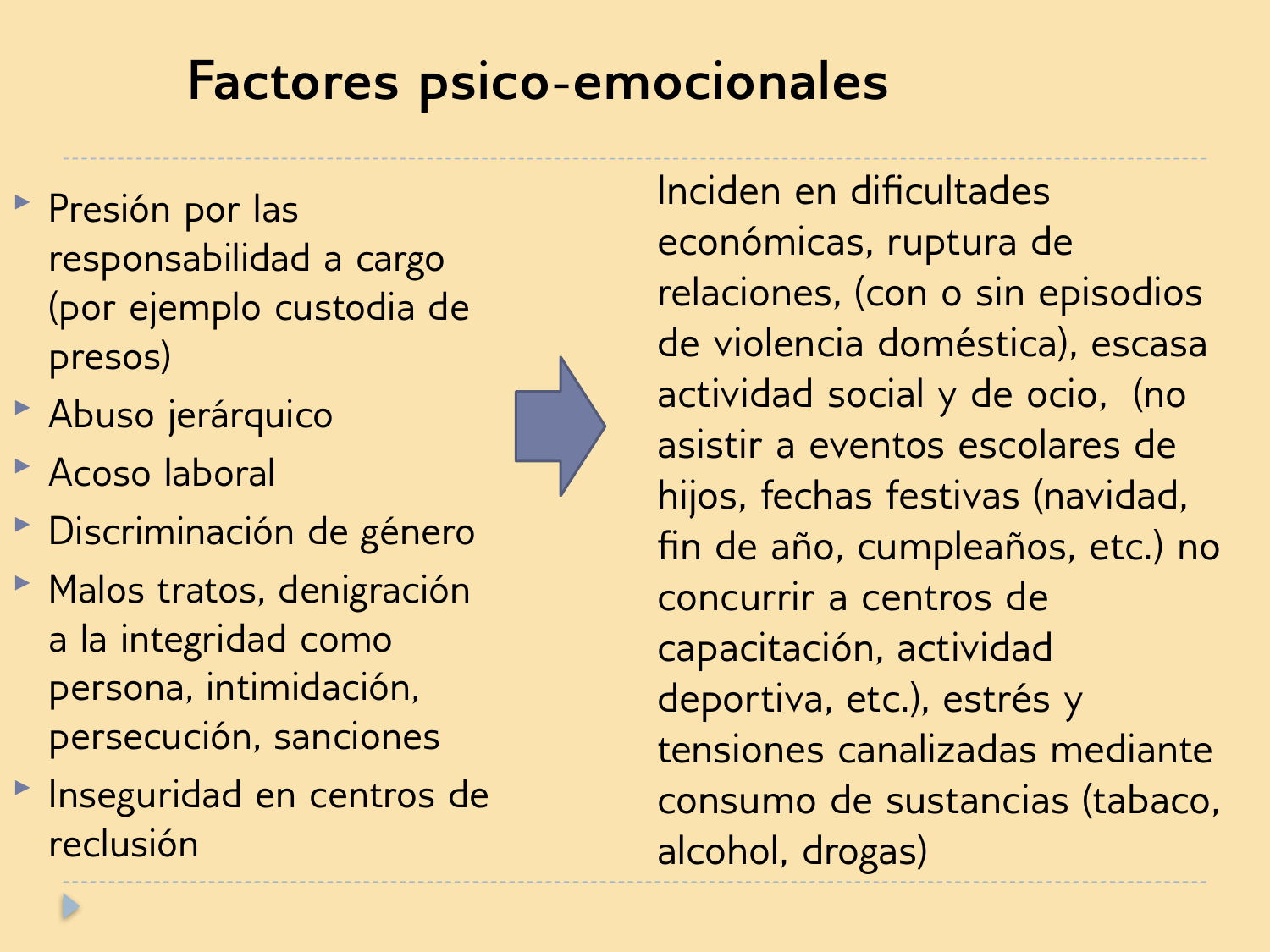

Presión por las responsabilidad a cargo (por ejemplo custodia de presos)
Abuso jerárquico
Acoso laboral
Discriminación de género
Malos tratos, denigración a la integridad como persona, intimidación, persecución, sanciones
Inseguridad en centros de reclusión
Factores psico-emocionales
Inciden en dificultades económicas, ruptura de relaciones, (con o sin episodios de violencia doméstica), escasa actividad social y de ocio,  (no asistir a eventos escolares de hijos, fechas festivas (navidad, fin de año, cumpleaños, etc.) no concurrir a centros de capacitación, actividad deportiva, etc.), estrés y tensiones canalizadas mediante consumo de sustancias (tabaco, alcohol, drogas)